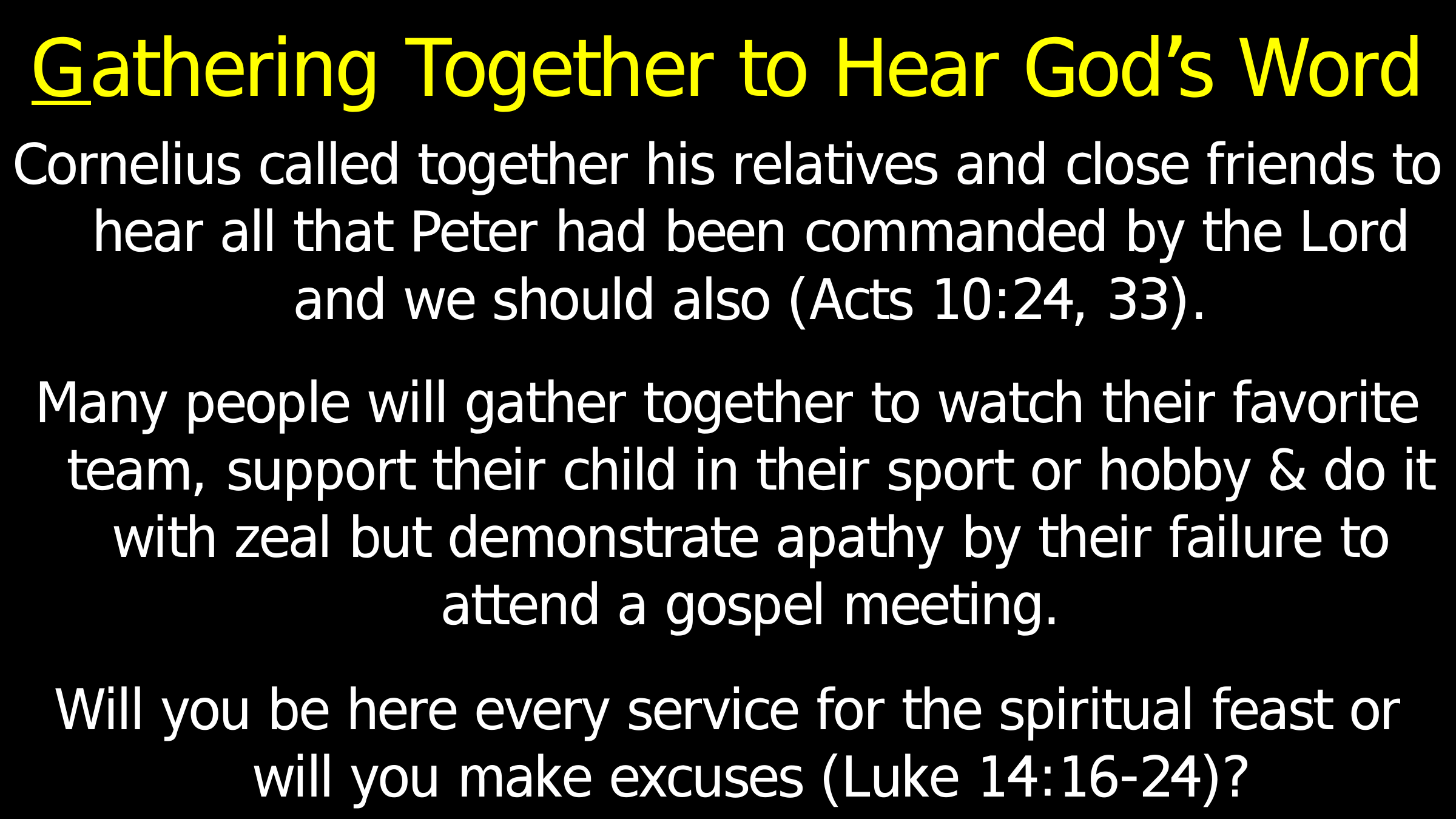

# Gathering Together to Hear God’s Word
Cornelius called together his relatives and close friends to hear all that Peter had been commanded by the Lord and we should also (Acts 10:24, 33).

Many people will gather together to watch their favorite team, support their child in their sport or hobby & do it with zeal but demonstrate apathy by their failure to attend a gospel meeting.

Will you be here every service for the spiritual feast or will you make excuses (Luke 14:16-24)?